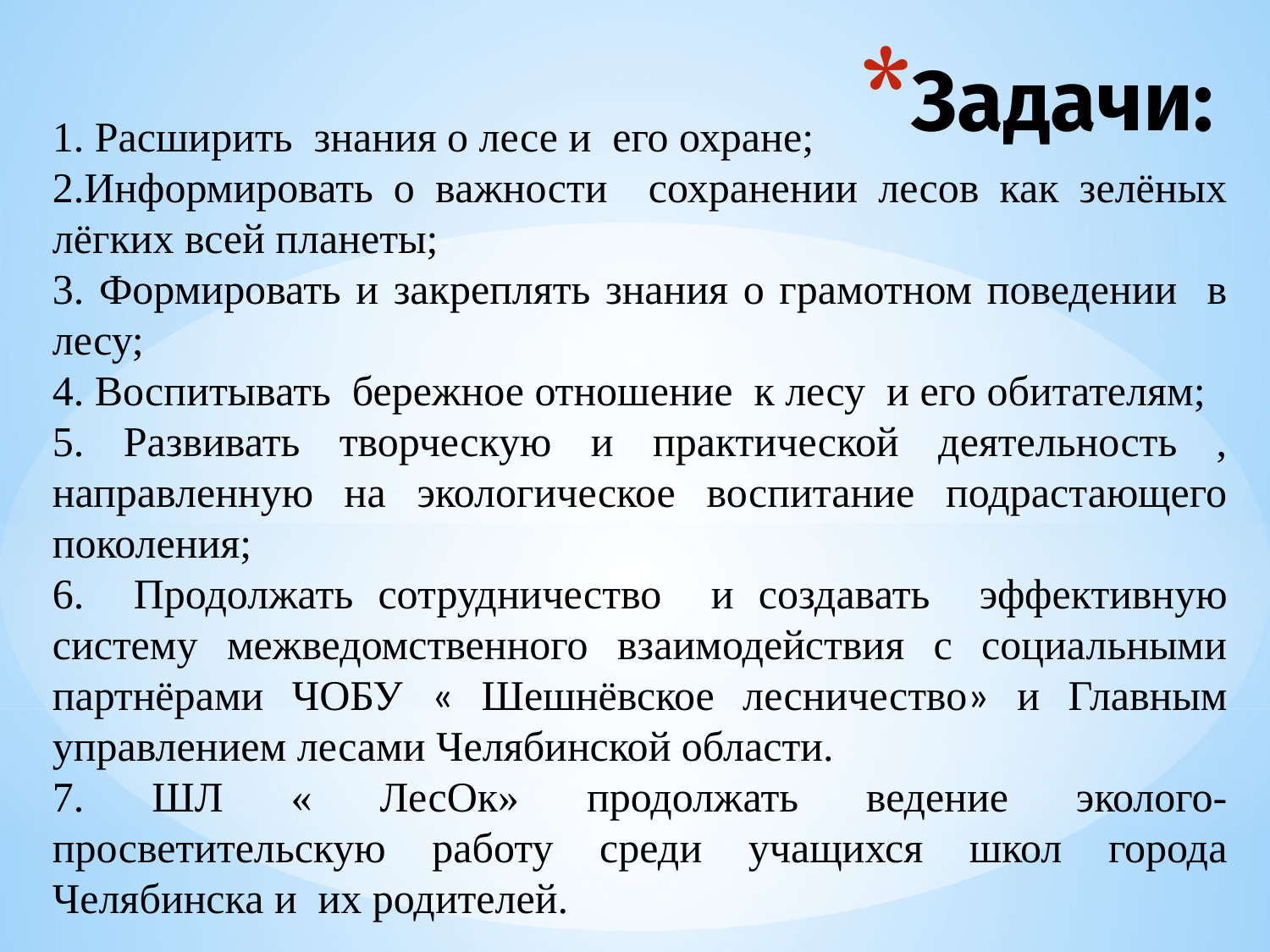

# Задачи:
1. Расширить  знания о лесе и  его охране;
2.Информировать о важности  сохранении лесов как зелёных лёгких всей планеты;
3. Формировать и закреплять знания о грамотном поведении  в лесу;
4. Воспитывать  бережное отношение  к лесу  и его обитателям;
5. Развивать творческую и практической деятельность , направленную на экологическое воспитание подрастающего поколения;
6.  Продолжать сотрудничество  и создавать  эффективную систему межведомственного взаимодействия с социальными партнёрами ЧОБУ « Шешнёвское лесничество» и Главным управлением лесами Челябинской области.
7. ШЛ « ЛесОк» продолжать ведение эколого- просветительскую работу среди учащихся школ города Челябинска и  их родителей.